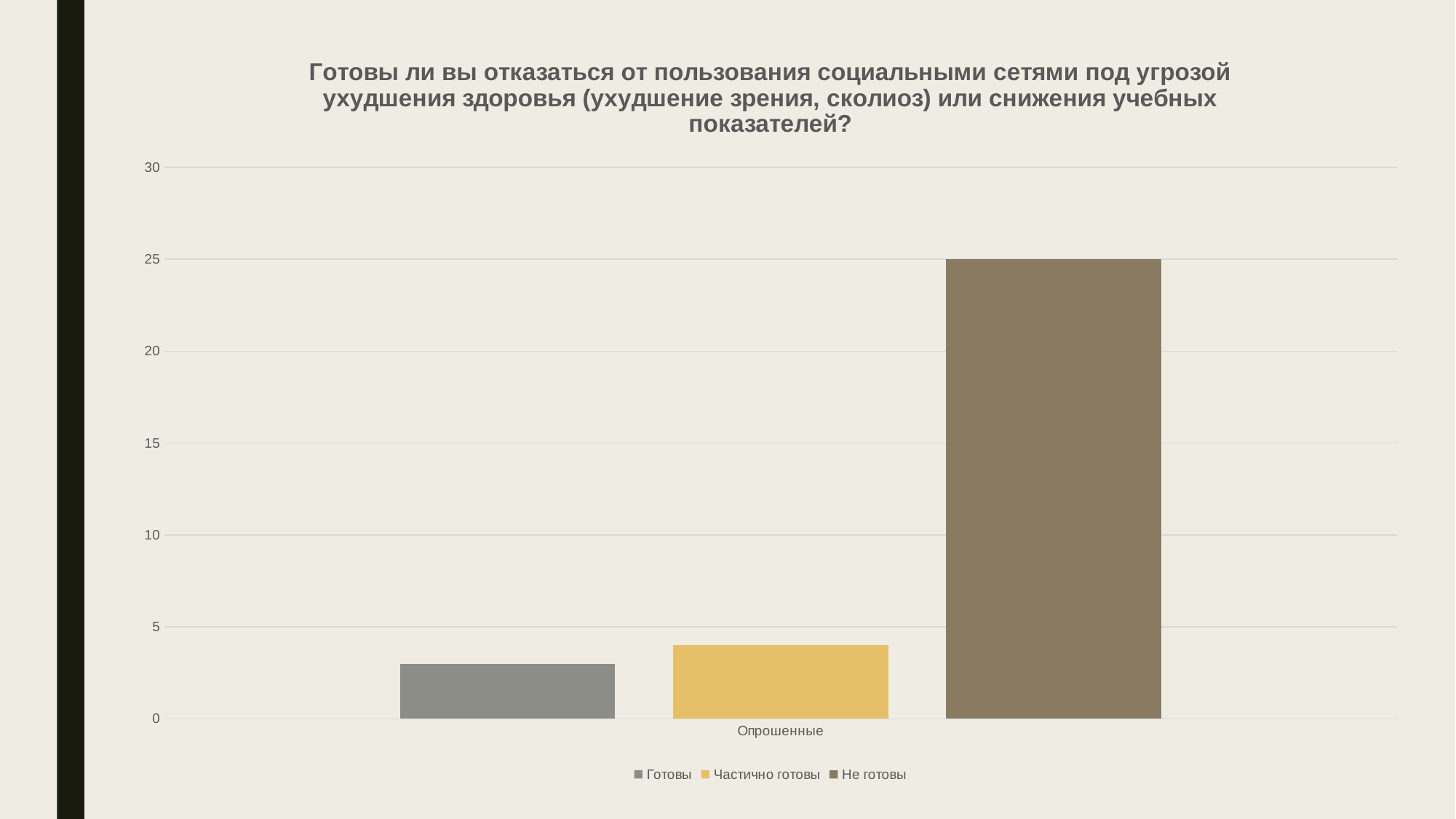

### Chart: Готовы ли вы отказаться от пользования социальными сетями под угрозой ухудшения здоровья (ухудшение зрения, сколиоз) или снижения учебных показателей?

| Category | Готовы | Частично готовы | Не готовы |
|---|---|---|---|
| Опрошенные | 3.0 | 4.0 | 25.0 |